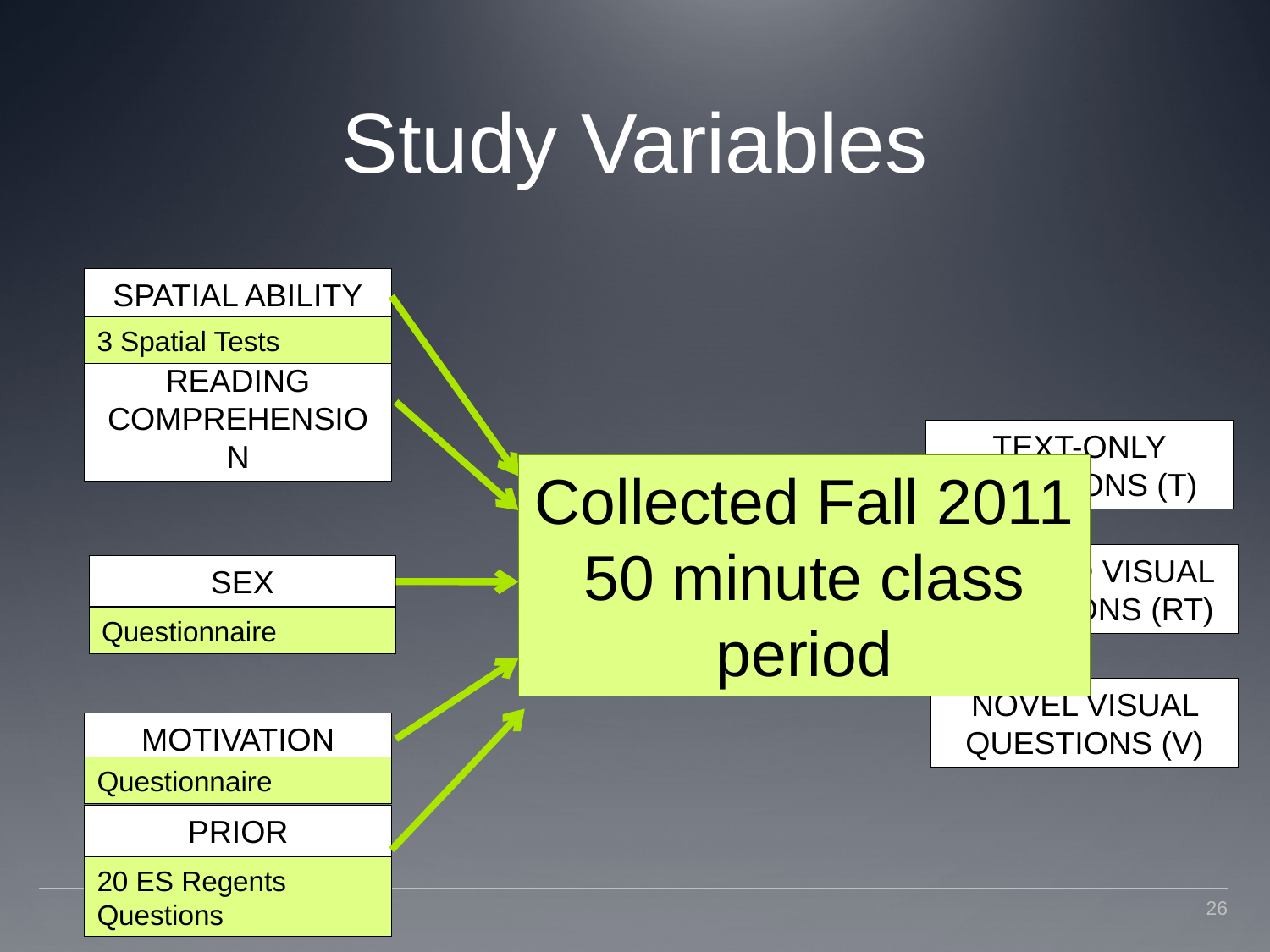

# Study Variables
SPATIAL ABILITY
3 Spatial Tests
READING COMPREHENSION
TEXT-ONLY QUESTIONS (T)
Collected Fall 2011
50 minute class period
NYS
Earth Science Regents Exam
TRAINED VISUAL
QUESTIONS (RT)
SEX
Questionnaire
NOVEL VISUAL QUESTIONS (V)
MOTIVATION
Questionnaire
PRIOR KNOWLEDGE
20 ES Regents Questions
26